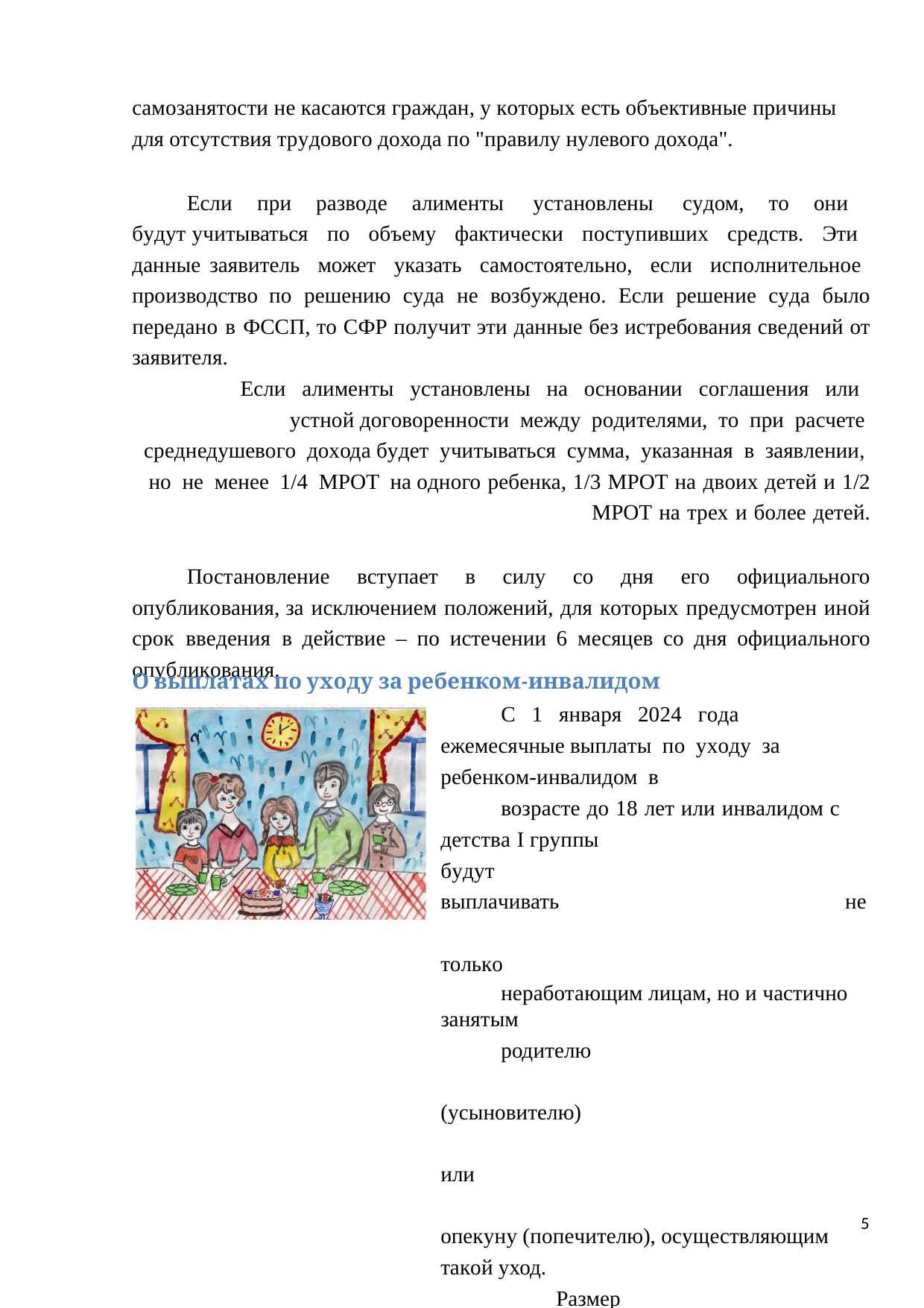

самозанятости не касаются граждан, у которых есть объективные причины для отсутствия трудового дохода по "правилу нулевого дохода".

Если   при   разводе   алименты    установлены    судом,   то   они    будут учитываться   по   объему   фактически   поступивших   средств.   Эти   данные заявитель  может  указать  самостоятельно,  если  исполнительное  производство по решению суда не возбуждено. Если решение суда было передано в ФССП, то СФР получит эти данные без истребования сведений от заявителя.
Если   алименты   установлены   на   основании   соглашения   или   устной договоренности  между  родителями,  то  при  расчете  среднедушевого  дохода будет  учитываться  сумма,  указанная  в  заявлении,  но  не  менее  1/4  МРОТ  на одного ребенка, 1/3 МРОТ на двоих детей и 1/2 МРОТ на трех и более детей.

Постановление вступает в силу со дня его официального опубликования, за исключением положений, для которых предусмотрен иной срок введения в действие – по истечении 6 месяцев со дня официального опубликования.
О выплатах по уходу за ребенком-инвалидом
С   1   января   2024   года   ежемесячные выплаты  по  уходу  за  ребенком-инвалидом  в
возрасте до 18 лет или инвалидом с детства I группы	будут	выплачивать	не	только
неработающим лицам, но и частично занятым
родителю	(усыновителю)	или	опекуну (попечителю), осуществляющим такой уход.
Размер	выплаты	для	них	составит
10 тыс. руб. в месяц.
В      настоящее      время      ежемесячные      выплаты      неработающим трудоспособным лицам, осуществляющим уход за  ребенком-инвалидом до 18 лет или инвалидом с детства I группы, установлены указом Президента РФ от 26 февраля 2013 г. № 175 "О ежемесячных выплатах лицам, осуществляющим уход  за  детьми-инвалидами  и  инвалидами  с  детства  I  группы".   Размер  этих выплат при уходе за ребенком-инвалидом до 18 лет или инвалидом с детства I группы составляет 10 тыс. руб.

5